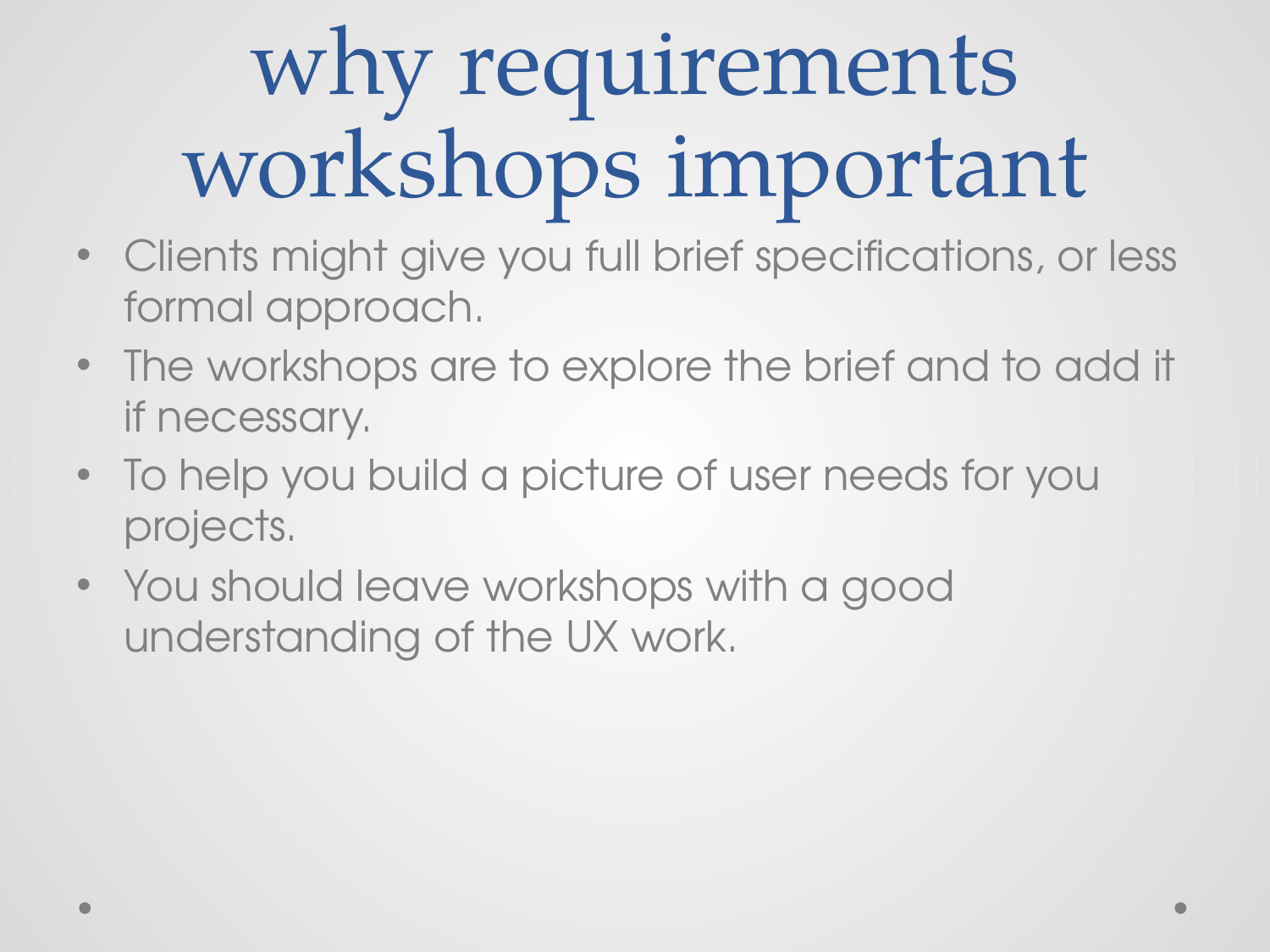

# why requirements workshops important
Clients might give you full brief specifications, or less formal approach.
The workshops are to explore the brief and to add it if necessary.
To help you build a picture of user needs for you projects.
You should leave workshops with a good understanding of the UX work.